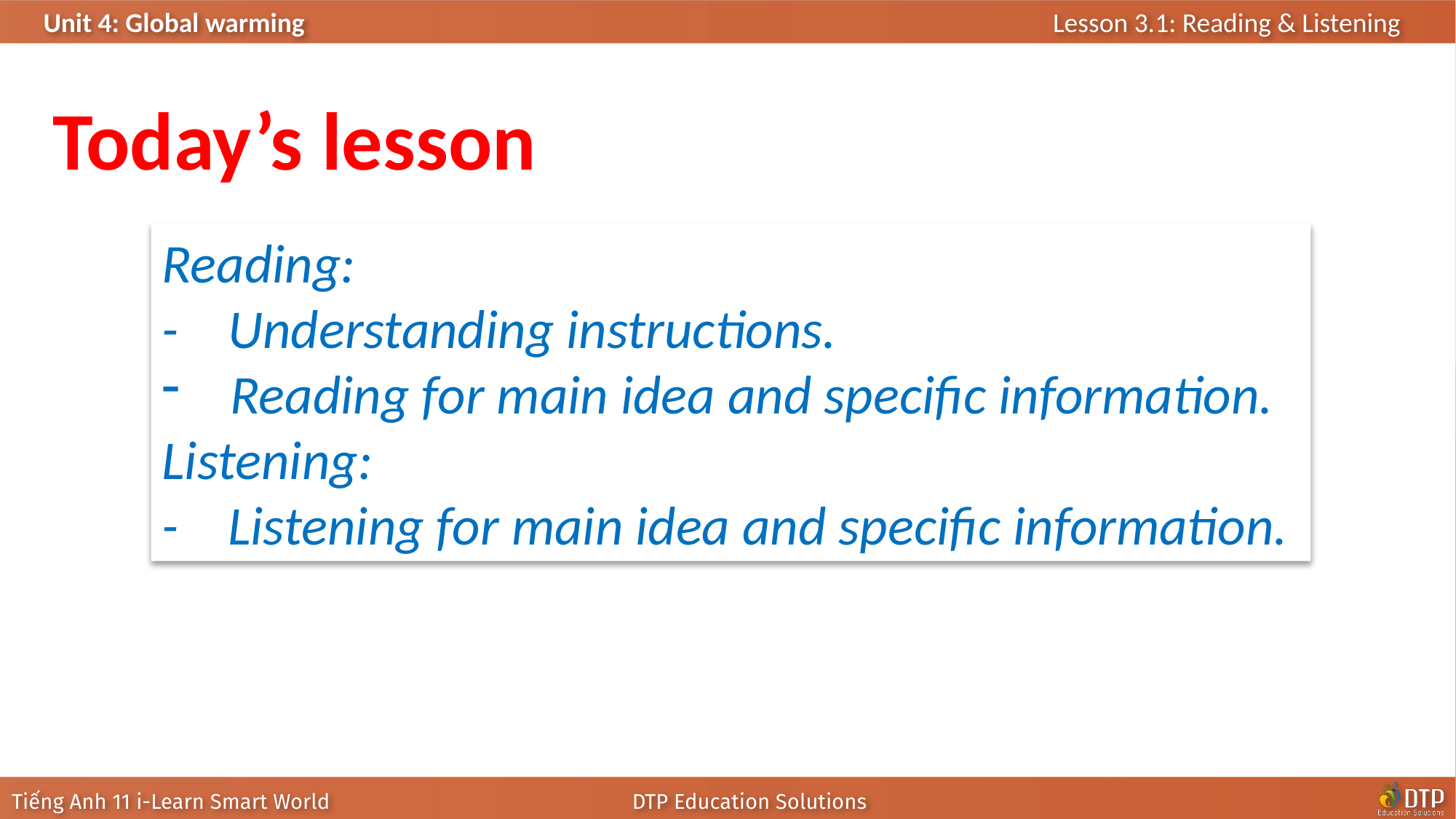

Today’s lesson
Reading:
-    Understanding instructions.
Reading for main idea and specific information.
Listening:
-    Listening for main idea and specific information.